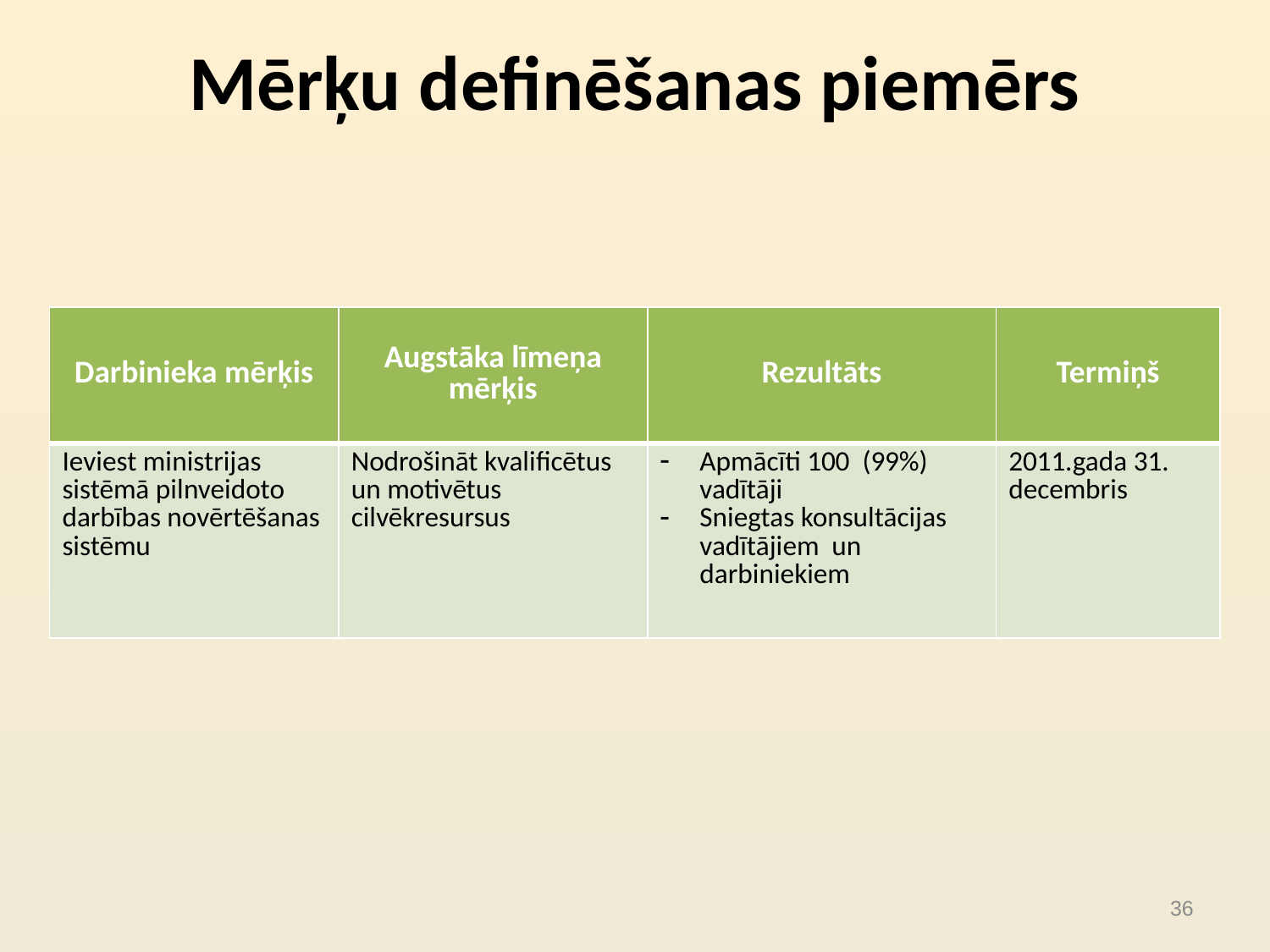

# Mērķu definēšanas piemērs
| Darbinieka mērķis | Augstāka līmeņa mērķis | Rezultāts | Termiņš |
| --- | --- | --- | --- |
| Ieviest ministrijas sistēmā pilnveidoto darbības novērtēšanas sistēmu | Nodrošināt kvalificētus un motivētus cilvēkresursus | Apmācīti 100 (99%) vadītāji Sniegtas konsultācijas vadītājiem un darbiniekiem | 2011.gada 31. decembris |
36